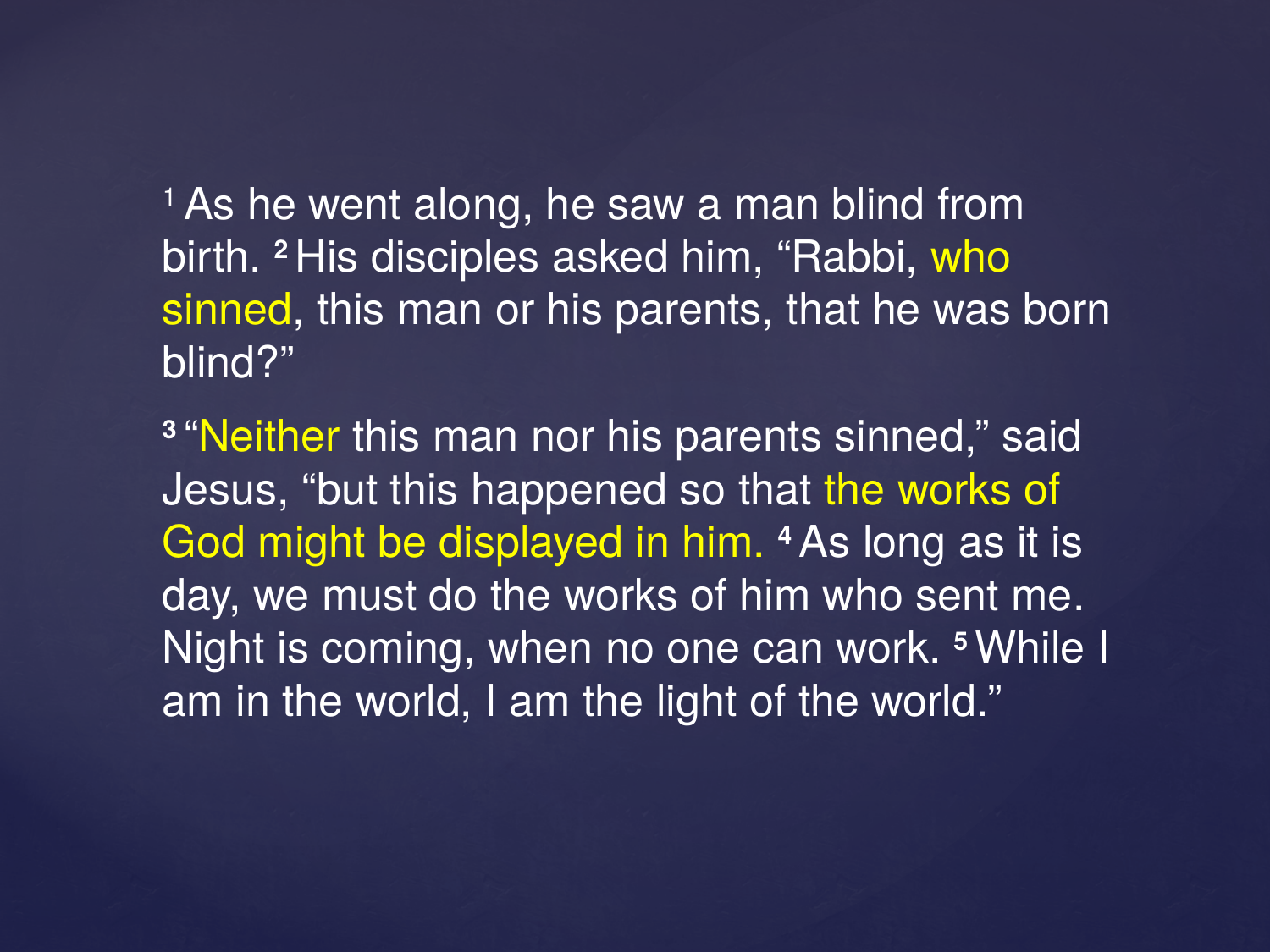

1 As he went along, he saw a man blind from birth. 2 His disciples asked him, “Rabbi, who sinned, this man or his parents, that he was born blind?”
3 “Neither this man nor his parents sinned,” said Jesus, “but this happened so that the works of God might be displayed in him. 4 As long as it is day, we must do the works of him who sent me. Night is coming, when no one can work. 5 While I am in the world, I am the light of the world.”